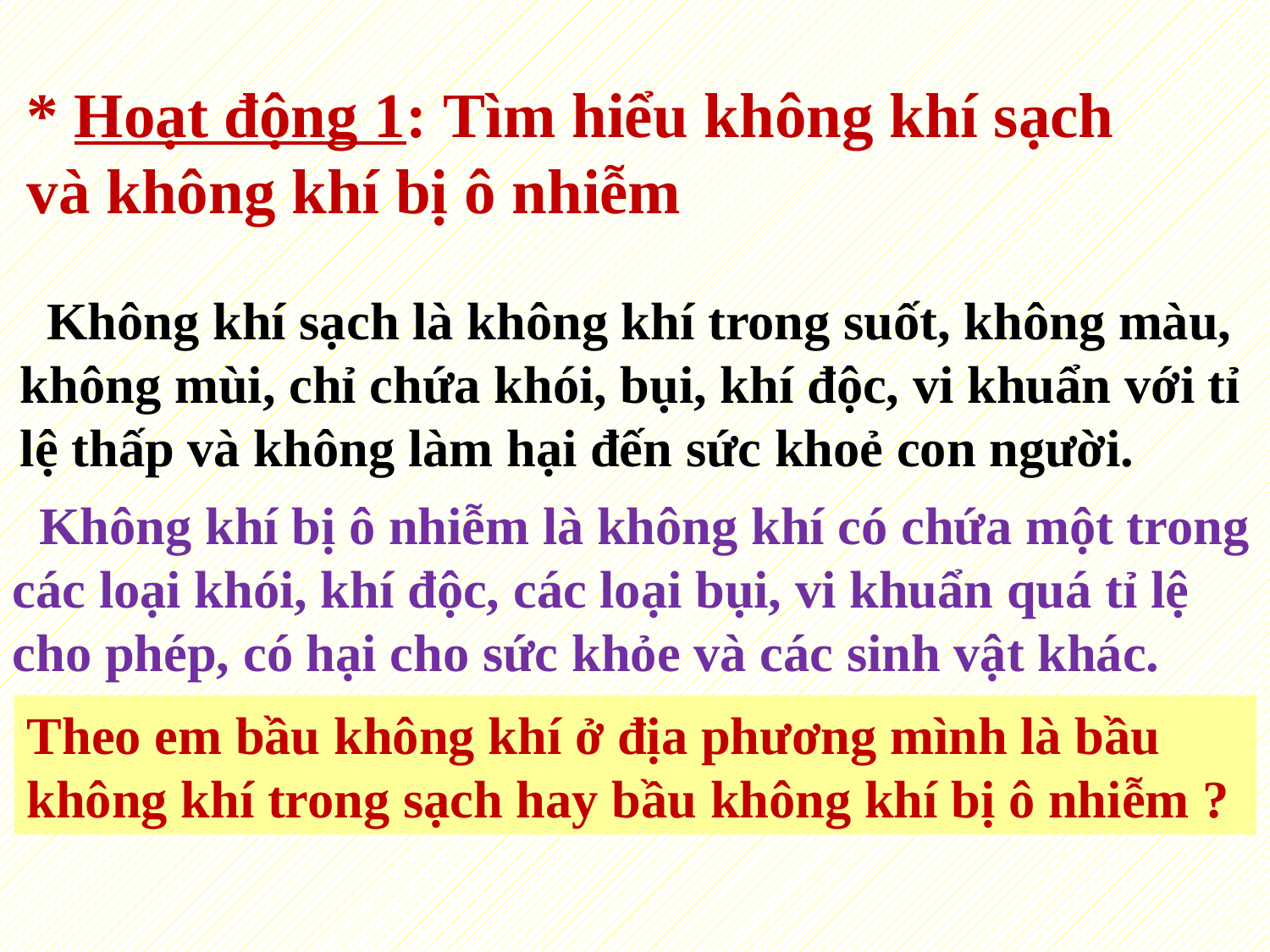

* Hoạt động 1: Tìm hiểu không khí sạch và không khí bị ô nhiễm
  Không khí sạch là không khí trong suốt, không màu, không mùi, chỉ chứa khói, bụi, khí độc, vi khuẩn với tỉ lệ thấp và không làm hại đến sức khoẻ con người.

  Không khí bị ô nhiễm là không khí có chứa một trong các loại khói, khí độc, các loại bụi, vi khuẩn quá tỉ lệ cho phép, có hại cho sức khỏe và các sinh vật khác.
Theo em bầu không khí ở địa phương mình là bầu không khí trong sạch hay bầu không khí bị ô nhiễm ?